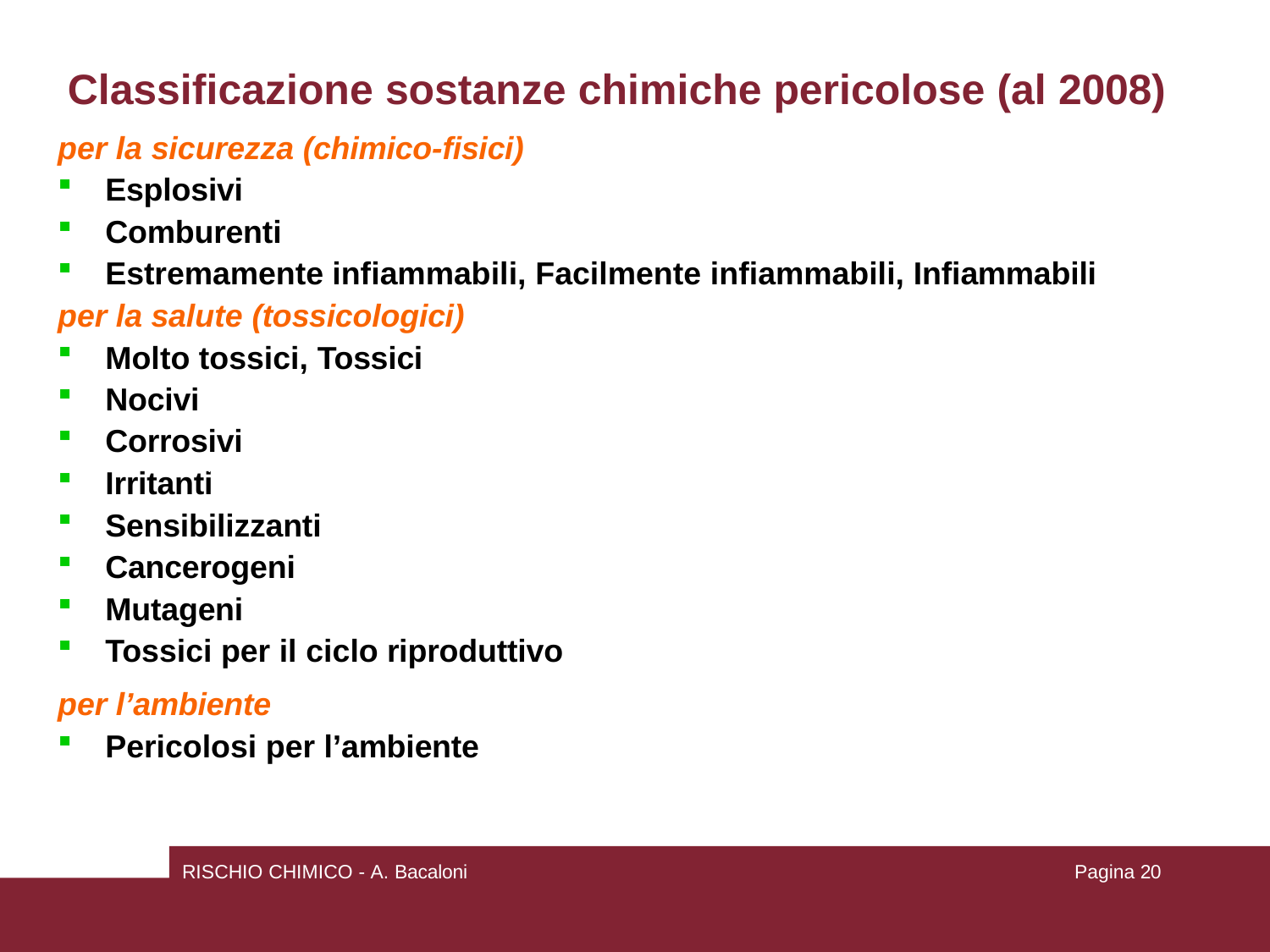

# Classificazione sostanze chimiche pericolose (al 2008)
per la sicurezza (chimico-fisici)
Esplosivi
Comburenti
Estremamente infiammabili, Facilmente infiammabili, Infiammabili
per la salute (tossicologici)
Molto tossici, Tossici
Nocivi
Corrosivi
Irritanti
Sensibilizzanti
Cancerogeni
Mutageni
Tossici per il ciclo riproduttivo
ig
per l’ambiente
Pericolosi per l’ambiente
RISCHIO CHIMICO - A. Bacaloni
Pagina 20